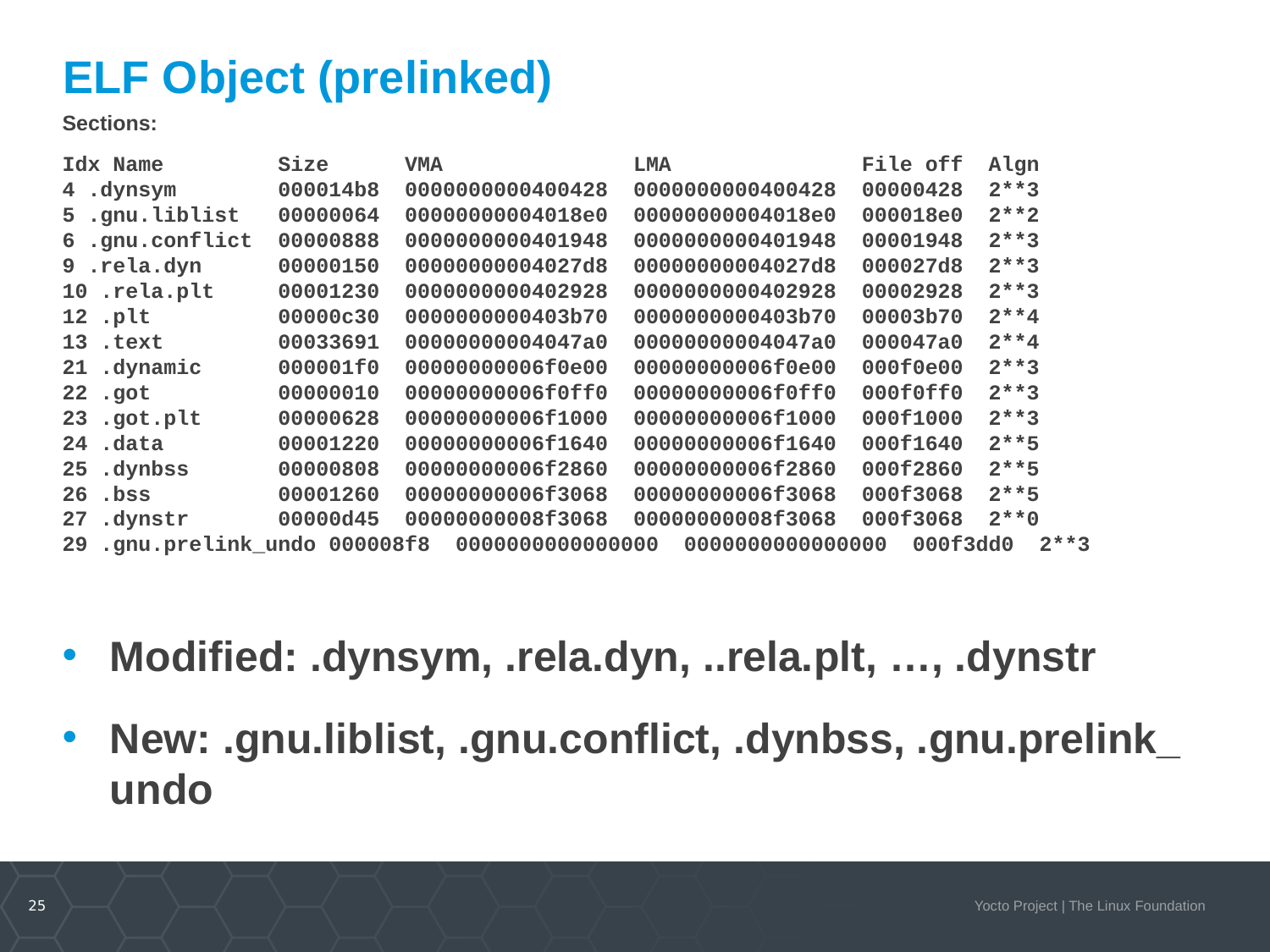

# ELF Object (prelinked)
Sections:
Idx Name         Size      VMA               LMA               File off  Algn
4 .dynsym        000014b8  0000000000400428  0000000000400428  00000428  2**3
5 .gnu.liblist   00000064  00000000004018e0  00000000004018e0  000018e0  2**2
6 .gnu.conflict  00000888  0000000000401948  0000000000401948  00001948  2**3
9 .rela.dyn      00000150  00000000004027d8  00000000004027d8  000027d8  2**3
10 .rela.plt     00001230  0000000000402928  0000000000402928  00002928  2**3
12 .plt          00000c30  0000000000403b70  0000000000403b70  00003b70  2**4
13 .text         00033691  00000000004047a0  00000000004047a0  000047a0  2**4
21 .dynamic      000001f0  00000000006f0e00  00000000006f0e00  000f0e00  2**3
22 .got          00000010  00000000006f0ff0  00000000006f0ff0  000f0ff0  2**3
23 .got.plt      00000628  00000000006f1000  00000000006f1000  000f1000  2**3
24 .data         00001220  00000000006f1640  00000000006f1640  000f1640  2**5
25 .dynbss       00000808  00000000006f2860  00000000006f2860  000f2860  2**5
26 .bss          00001260  00000000006f3068  00000000006f3068  000f3068  2**5
27 .dynstr       00000d45  00000000008f3068  00000000008f3068  000f3068  2**0
29 .gnu.prelink_undo 000008f8  0000000000000000  0000000000000000  000f3dd0  2**3

Modified: .dynsym, .rela.dyn, ..rela.plt, …, .dynstr
New: .gnu.liblist, .gnu.conflict, .dynbss, .gnu.prelink_undo